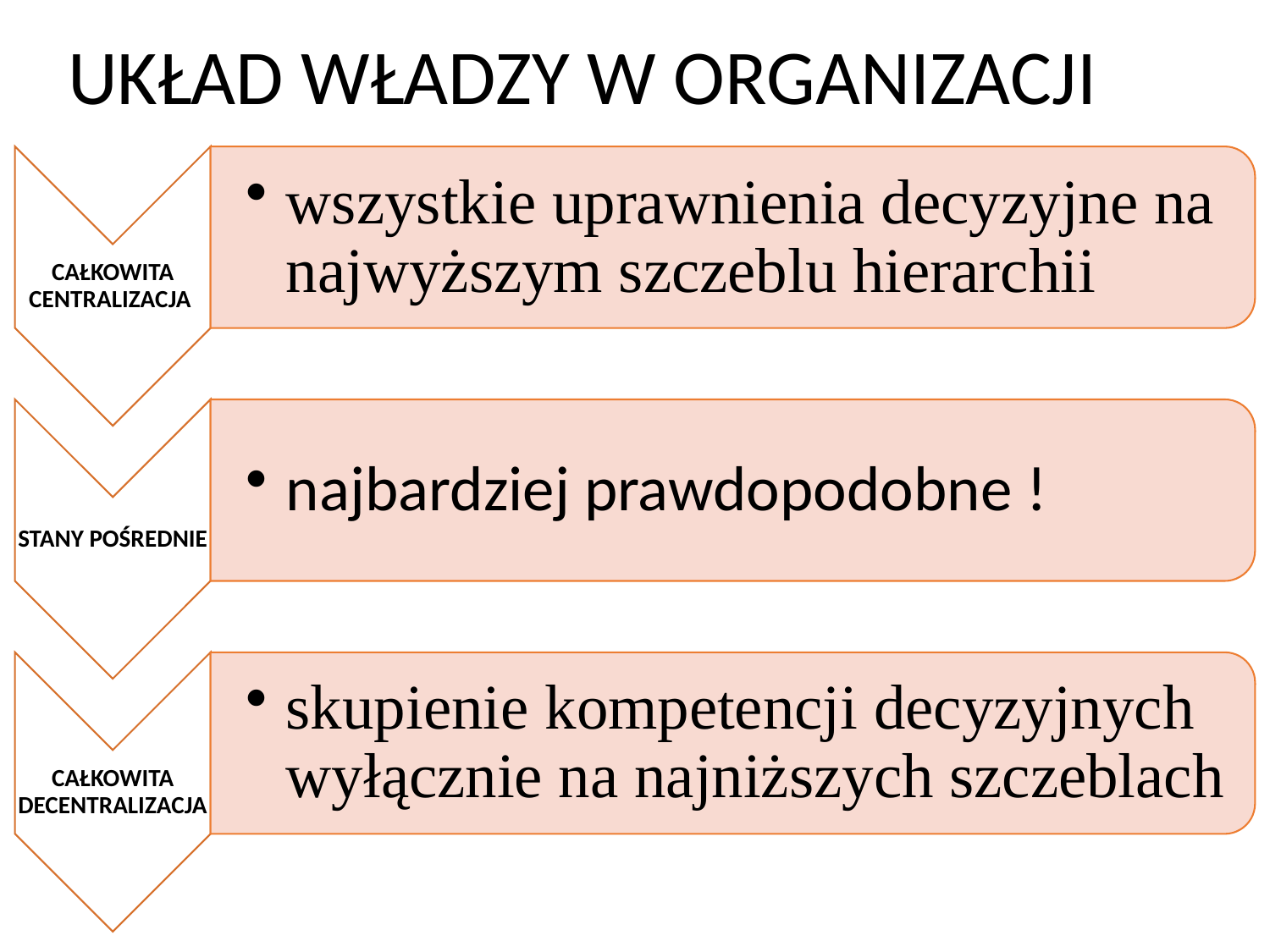

# UKŁAD WŁADZY W ORGANIZACJI
CAŁKOWITA CENTRALIZACJA
wszystkie uprawnienia decyzyjne na najwyższym szczeblu hierarchii
STANY POŚREDNIE
najbardziej prawdopodobne !
CAŁKOWITA DECENTRALIZACJA
skupienie kompetencji decyzyjnych wyłącznie na najniższych szczeblach